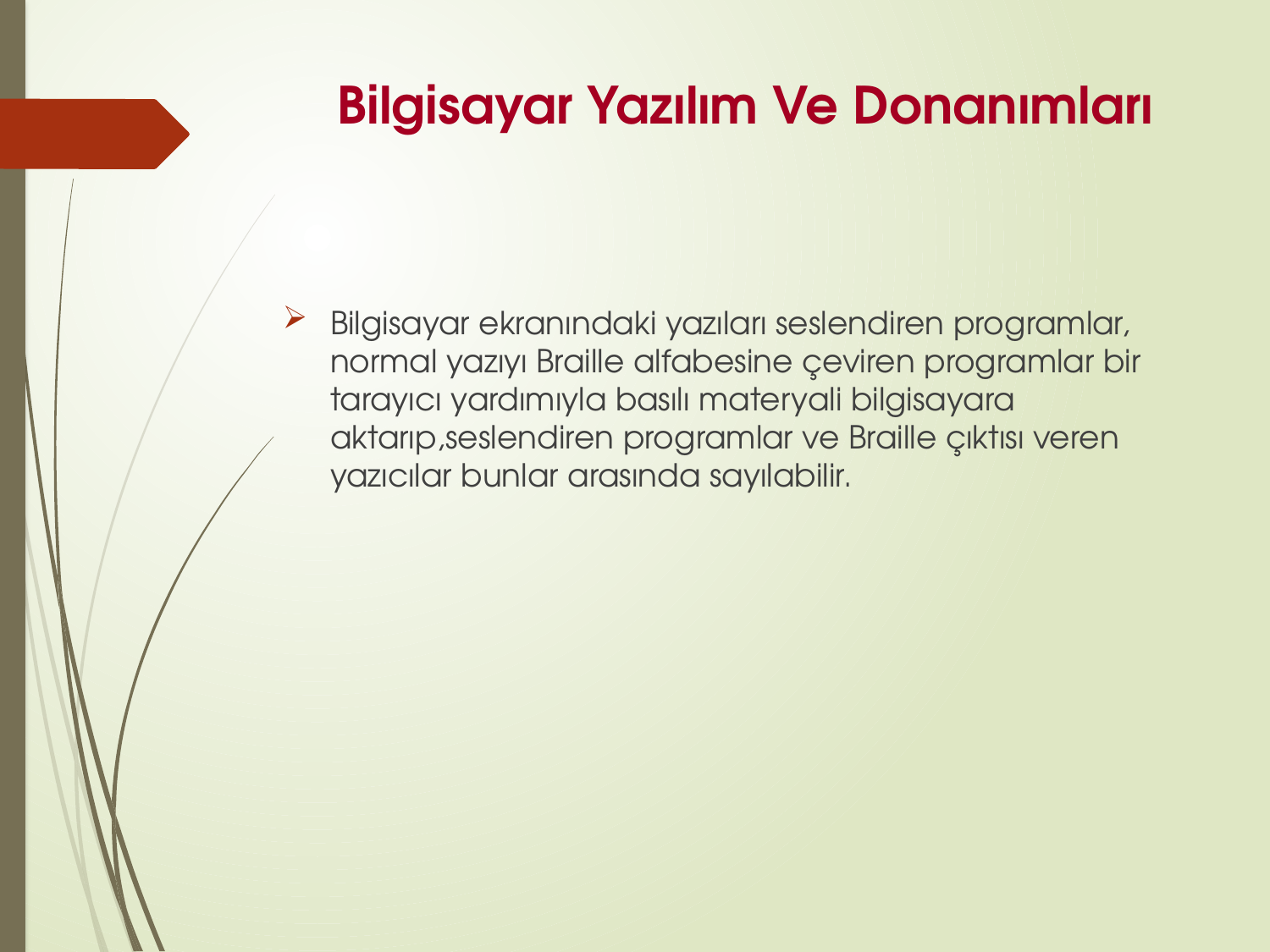

# Bilgisayar Yazılım Ve Donanımları
Bilgisayar ekranındaki yazıları seslendiren programlar, normal yazıyı Braille alfabesine çeviren programlar bir tarayıcı yardımıyla basılı materyali bilgisayara aktarıp,seslendiren programlar ve Braille çıktısı veren yazıcılar bunlar arasında sayılabilir.